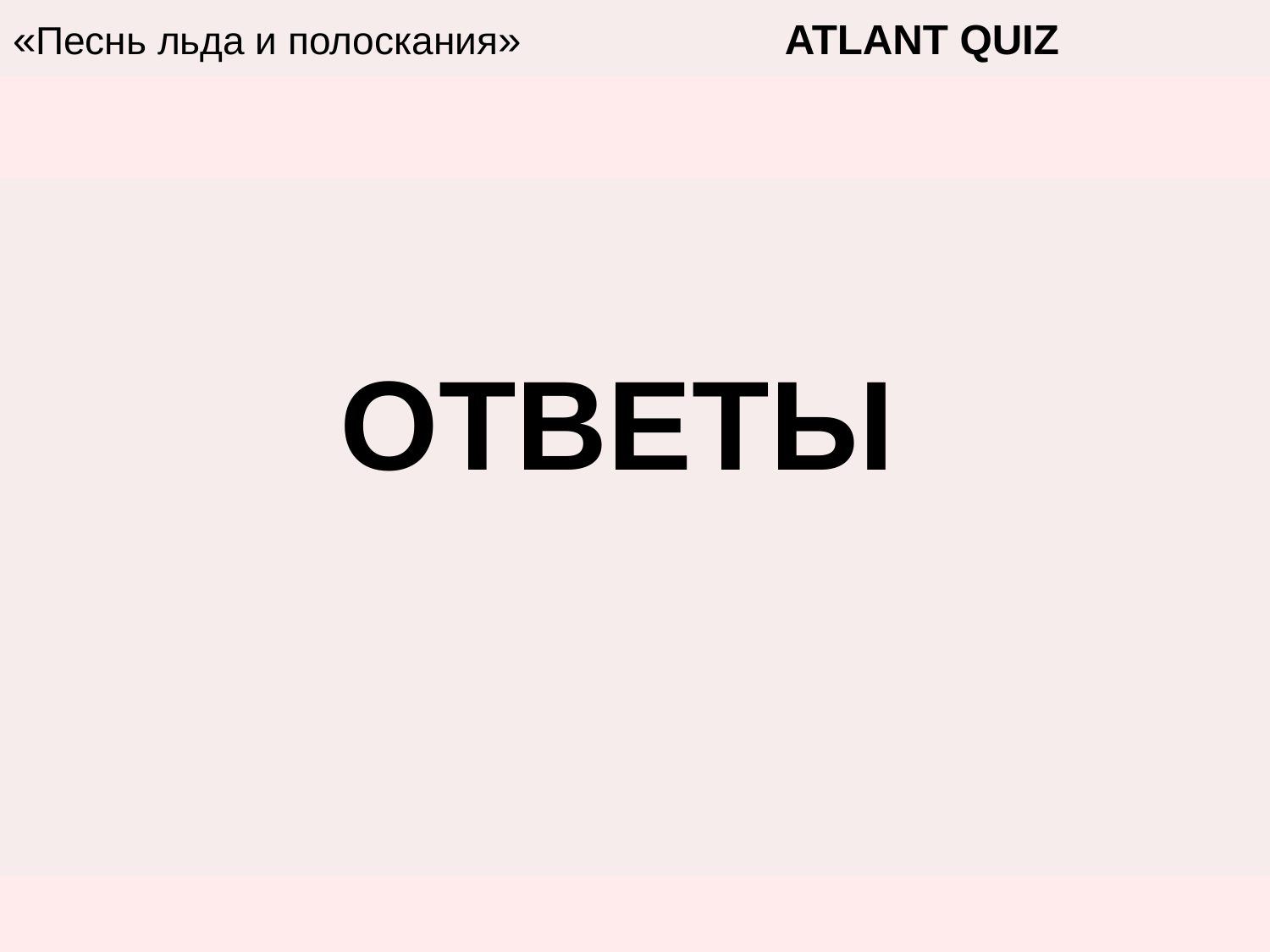

«Песнь льда и полоскания»		     	      ATLANT QUIZ

ОТВЕТЫ